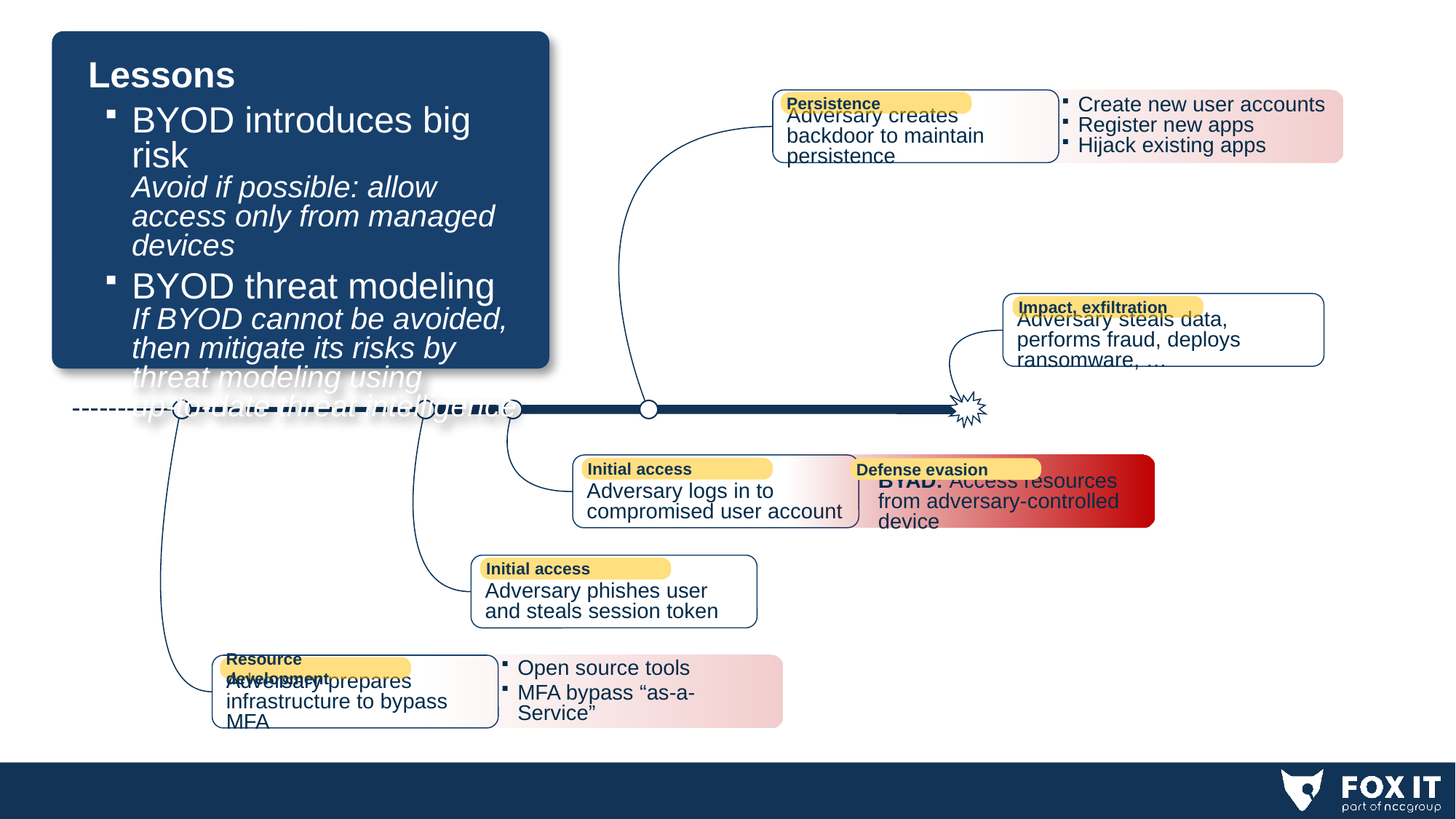

Lessons
BYOD introduces big risk
Avoid if possible: allow access only from managed devices
BYOD threat modeling
If BYOD cannot be avoided,
then mitigate its risks by
threat modeling using
up-to-date threat intelligence
Adversary creates backdoor to maintain persistence
Create new user accounts
Register new apps
Hijack existing apps
Persistence

Adversary steals data, performs fraud, deploys ransomware, …
Impact, exfiltration

Adversary logs in to compromised user account
BYAD: Access resources from adversary-controlled device
Initial access
Defense evasion
Adversary phishes user and steals session token
Initial access
Adversary prepares infrastructure to bypass MFA
Open source tools
MFA bypass “as-a-Service”
Resource development